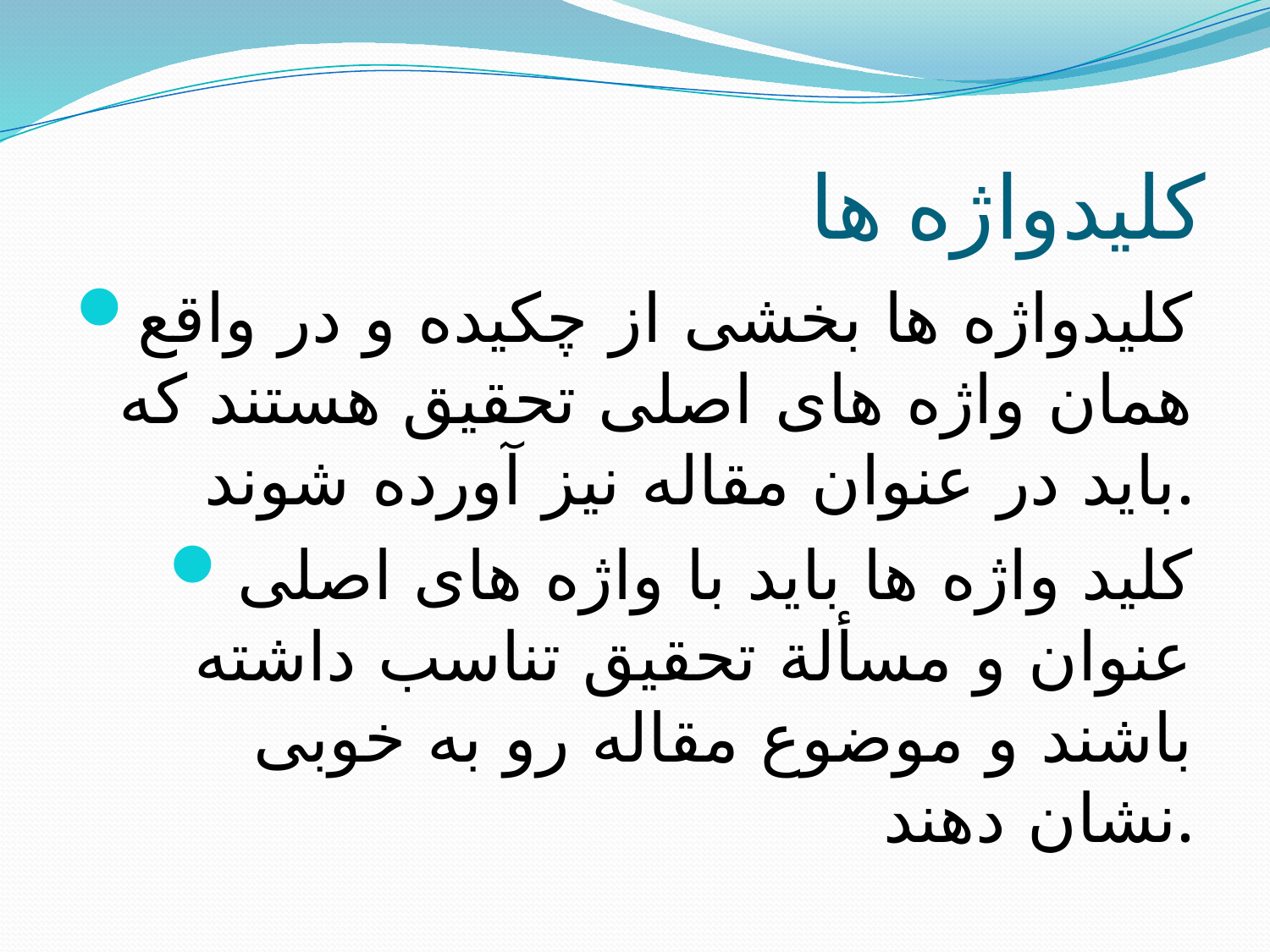

# کلیدواژه ها
کلیدواژه ها بخشی از چکیده و در واقع همان واژه های اصلی تحقیق هستند که باید در عنوان مقاله نیز آورده شوند.
کلید واژه ها باید با واژه های اصلی عنوان و مسألة تحقیق تناسب داشته باشند و موضوع مقاله رو به خوبی نشان دهند.